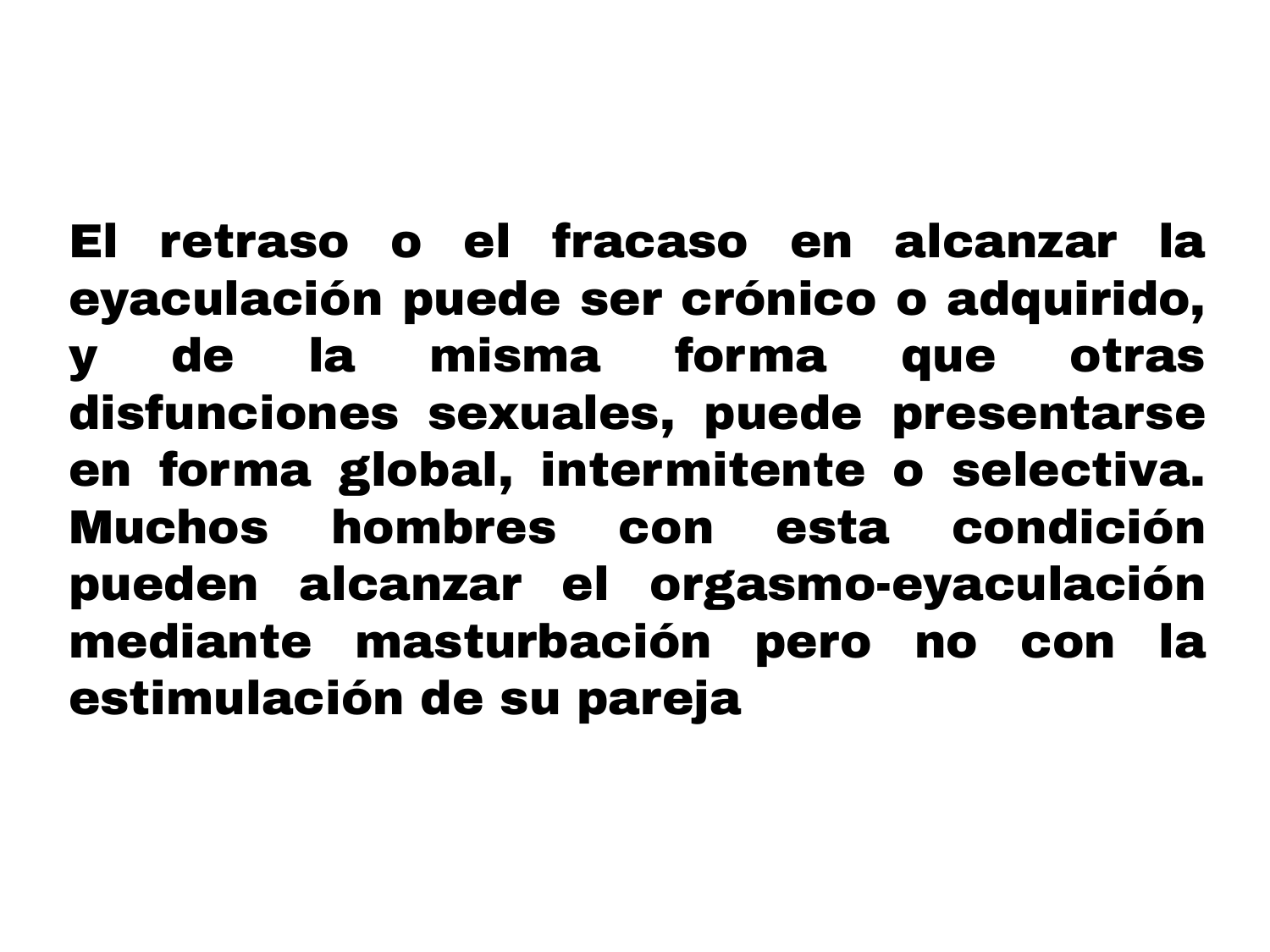

El retraso o el fracaso en alcanzar la eyaculación puede ser crónico o adquirido, y de la misma forma que otras disfunciones sexuales, puede presentarse en forma global, intermitente o selectiva. Muchos hombres con esta condición pueden alcanzar el orgasmo-eyaculación mediante masturbación pero no con la estimulación de su pareja